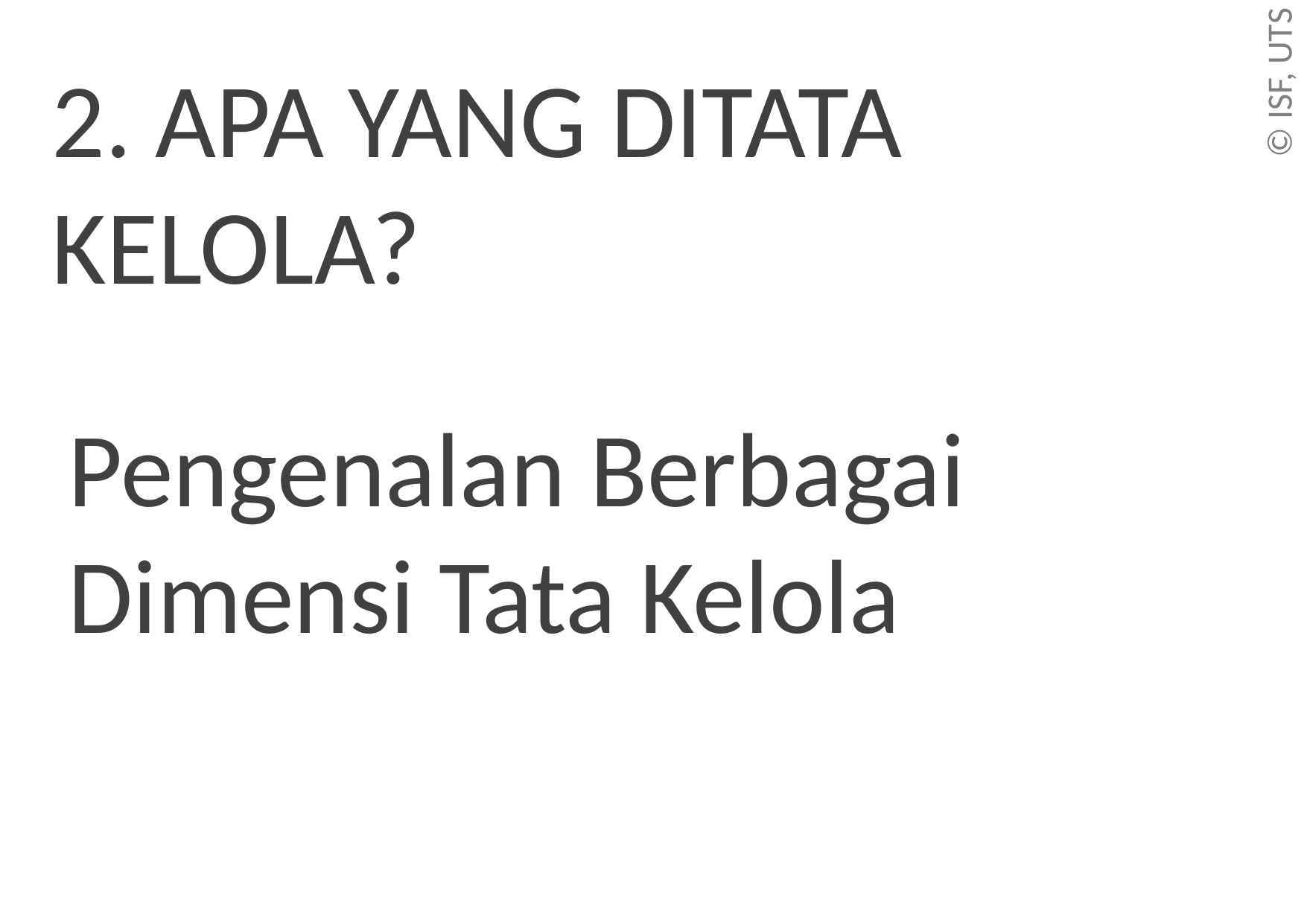

# 2. APA YANG DITATA KELOLA?
Pengenalan Berbagai Dimensi Tata Kelola